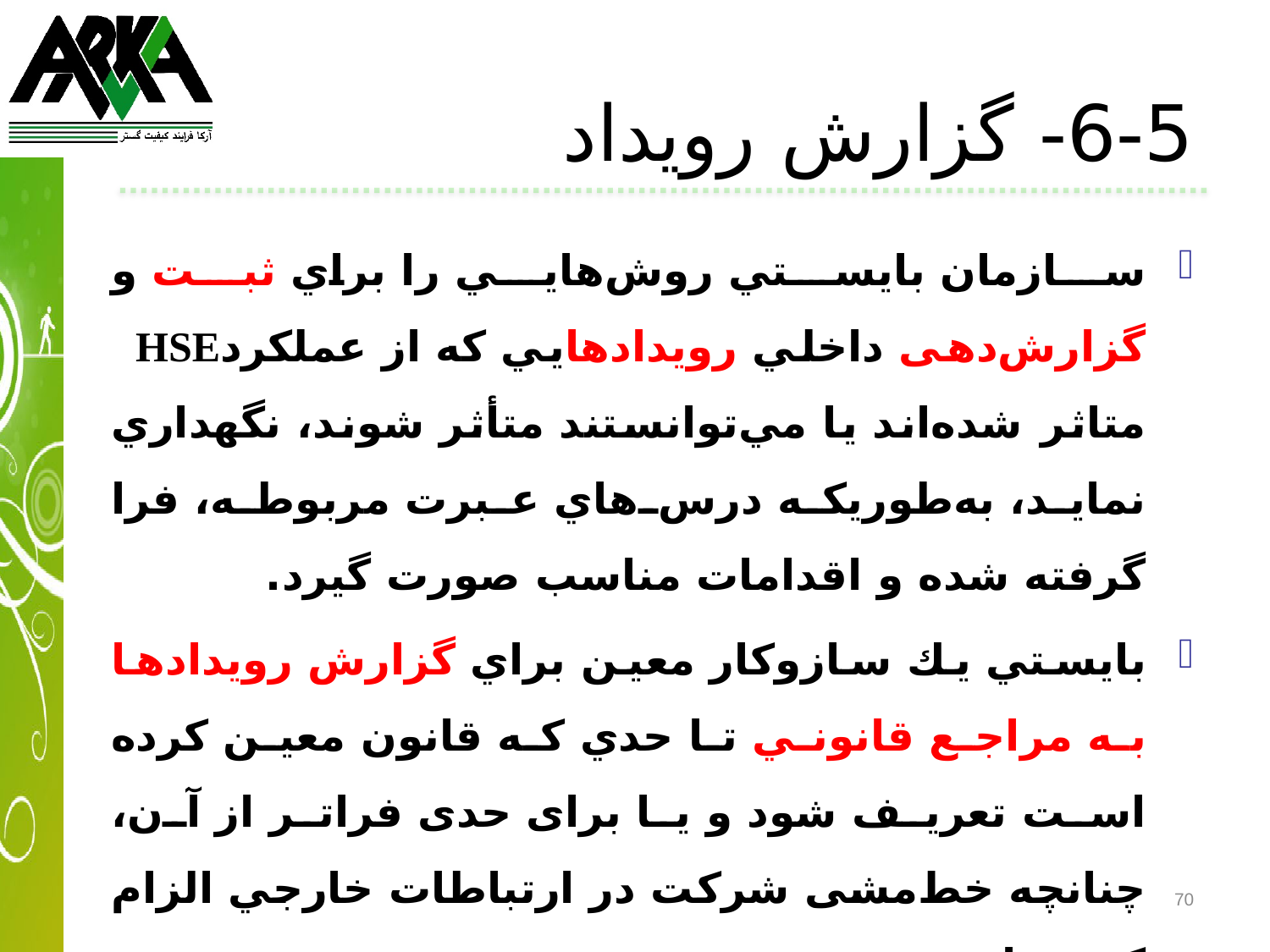

6-5- گزارش رويداد
سازمان بايستي روش‌هايي را براي ثبت و گزارش‌دهی داخلي رويدادهايي كه از عملكردHSE  متاثر شده‌اند يا مي‌توانستند متأثر شوند، نگهداري نمايد، به‌طوريكه درس‌هاي عبرت مربوطه، فرا گرفته شده و اقدامات مناسب صورت گيرد.
بايستي يك سازوكار معين براي گزارش رويدادها به مراجع قانوني تا حدي كه قانون معين كرده است تعریف شود و یا برای حدی فراتر از آن، چنانچه خط‌مشی شرکت در ارتباطات خارجي الزام کرده باشد.
70